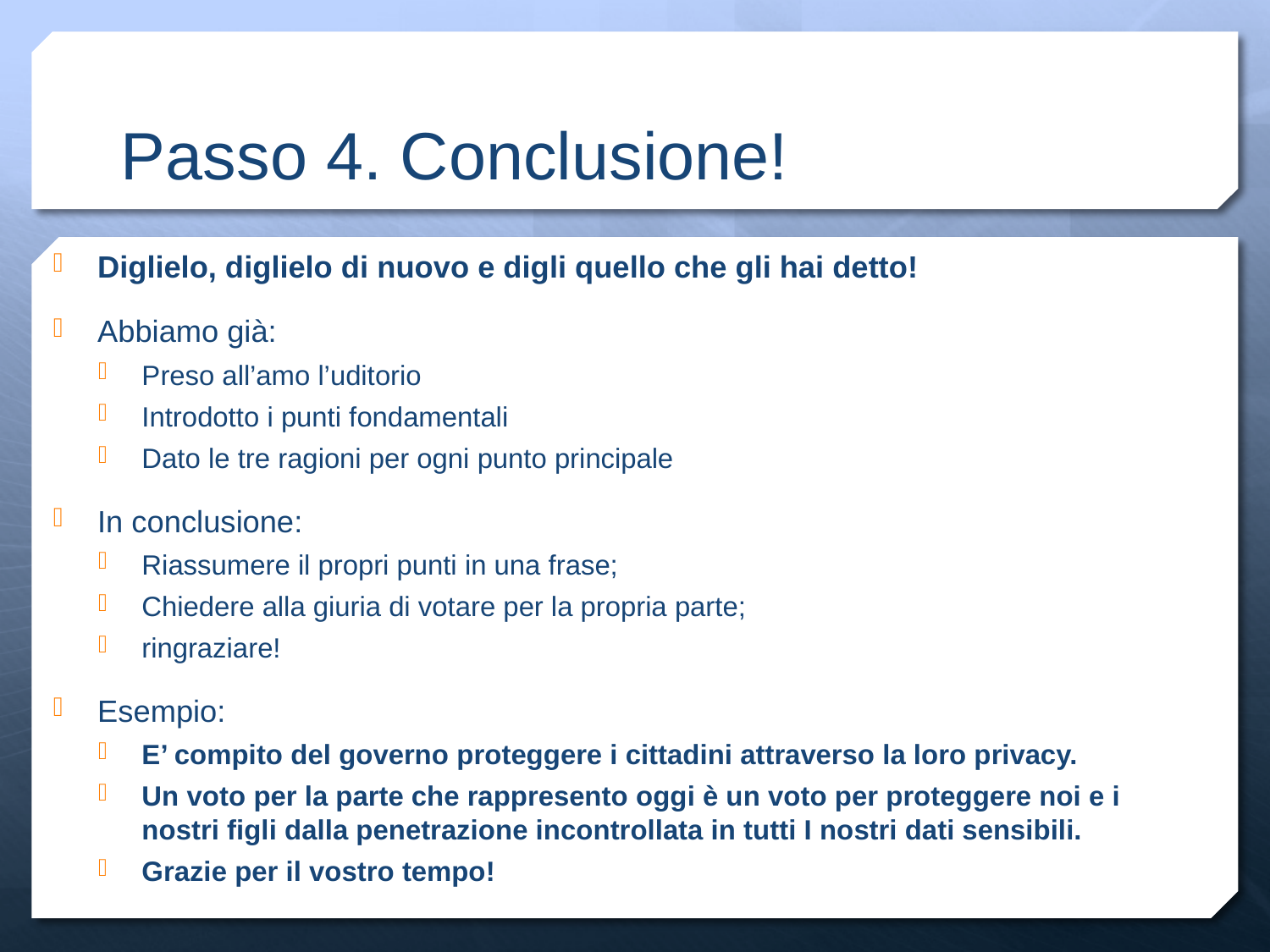

# Passo 4. Conclusione!
Diglielo, diglielo di nuovo e digli quello che gli hai detto!
Abbiamo già:
Preso all’amo l’uditorio
Introdotto i punti fondamentali
Dato le tre ragioni per ogni punto principale
In conclusione:
Riassumere il propri punti in una frase;
Chiedere alla giuria di votare per la propria parte;
ringraziare!
Esempio:
E’ compito del governo proteggere i cittadini attraverso la loro privacy.
Un voto per la parte che rappresento oggi è un voto per proteggere noi e i nostri figli dalla penetrazione incontrollata in tutti I nostri dati sensibili.
Grazie per il vostro tempo!